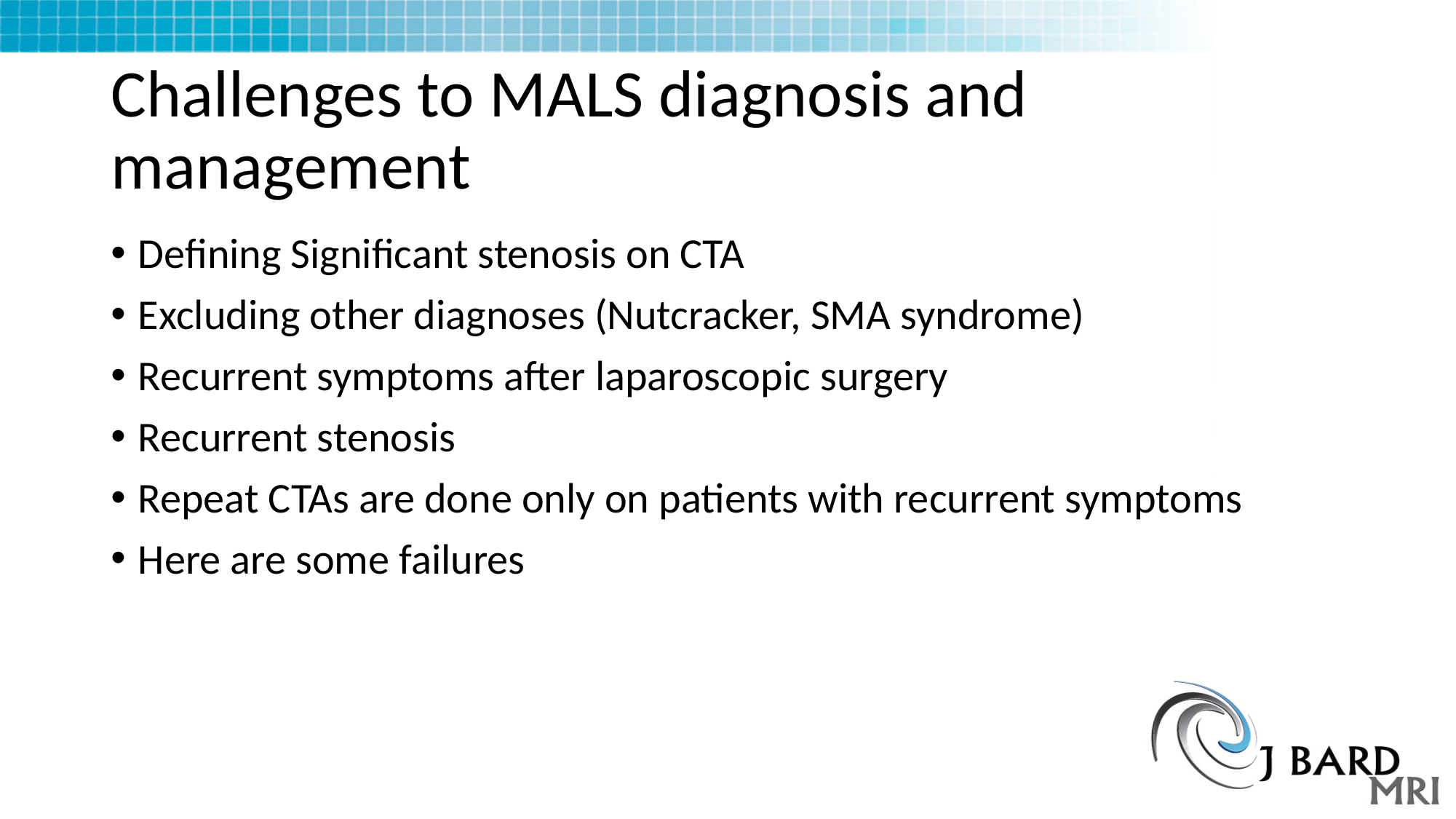

# Challenges to MALS diagnosis and management
Defining Significant stenosis on CTA
Excluding other diagnoses (Nutcracker, SMA syndrome)
Recurrent symptoms after laparoscopic surgery
Recurrent stenosis
Repeat CTAs are done only on patients with recurrent symptoms
Here are some failures